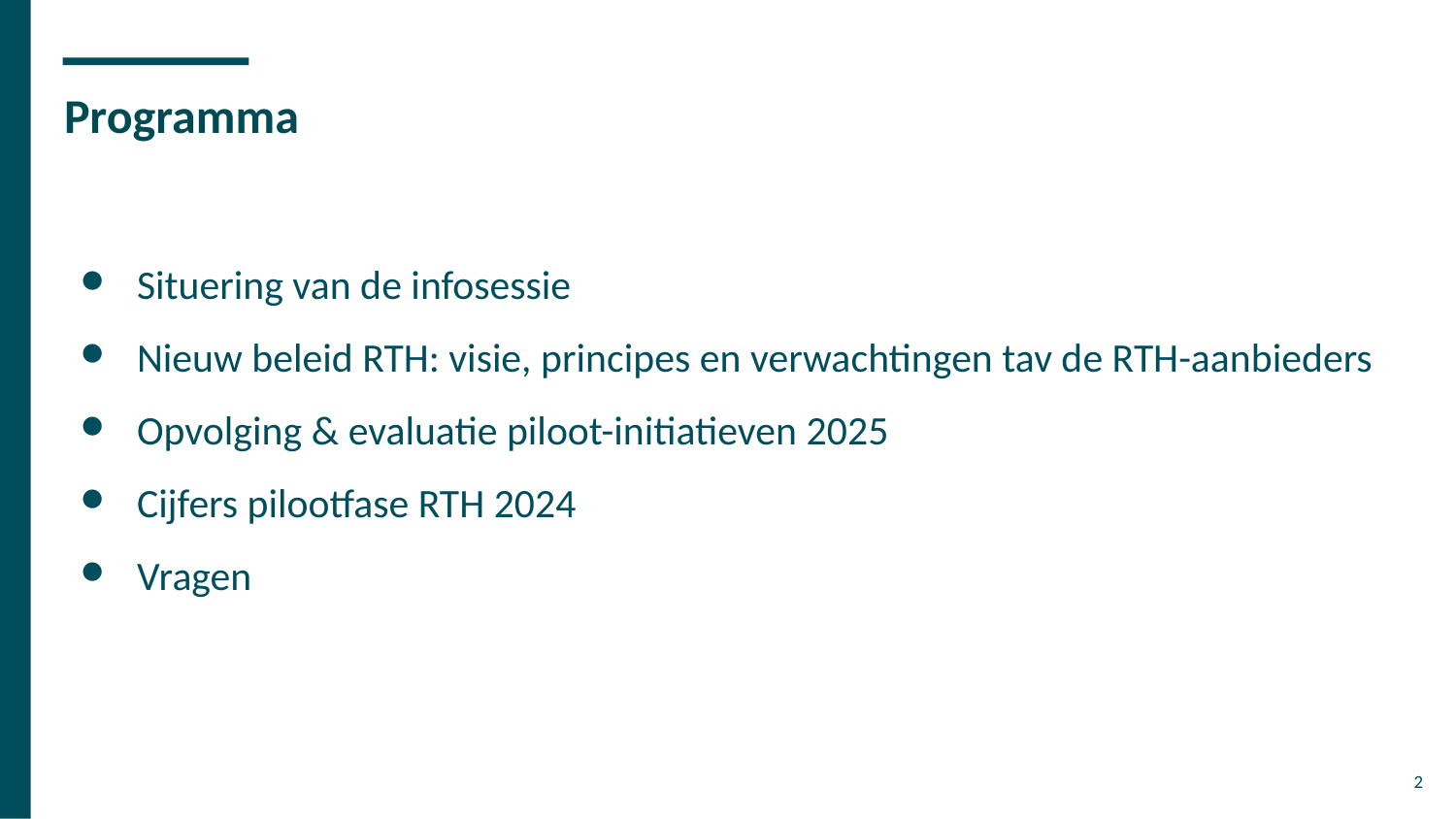

# Programma
Situering van de infosessie
Nieuw beleid RTH: visie, principes en verwachtingen tav de RTH-aanbieders
Opvolging & evaluatie piloot-initiatieven 2025
Cijfers pilootfase RTH 2024
Vragen
2